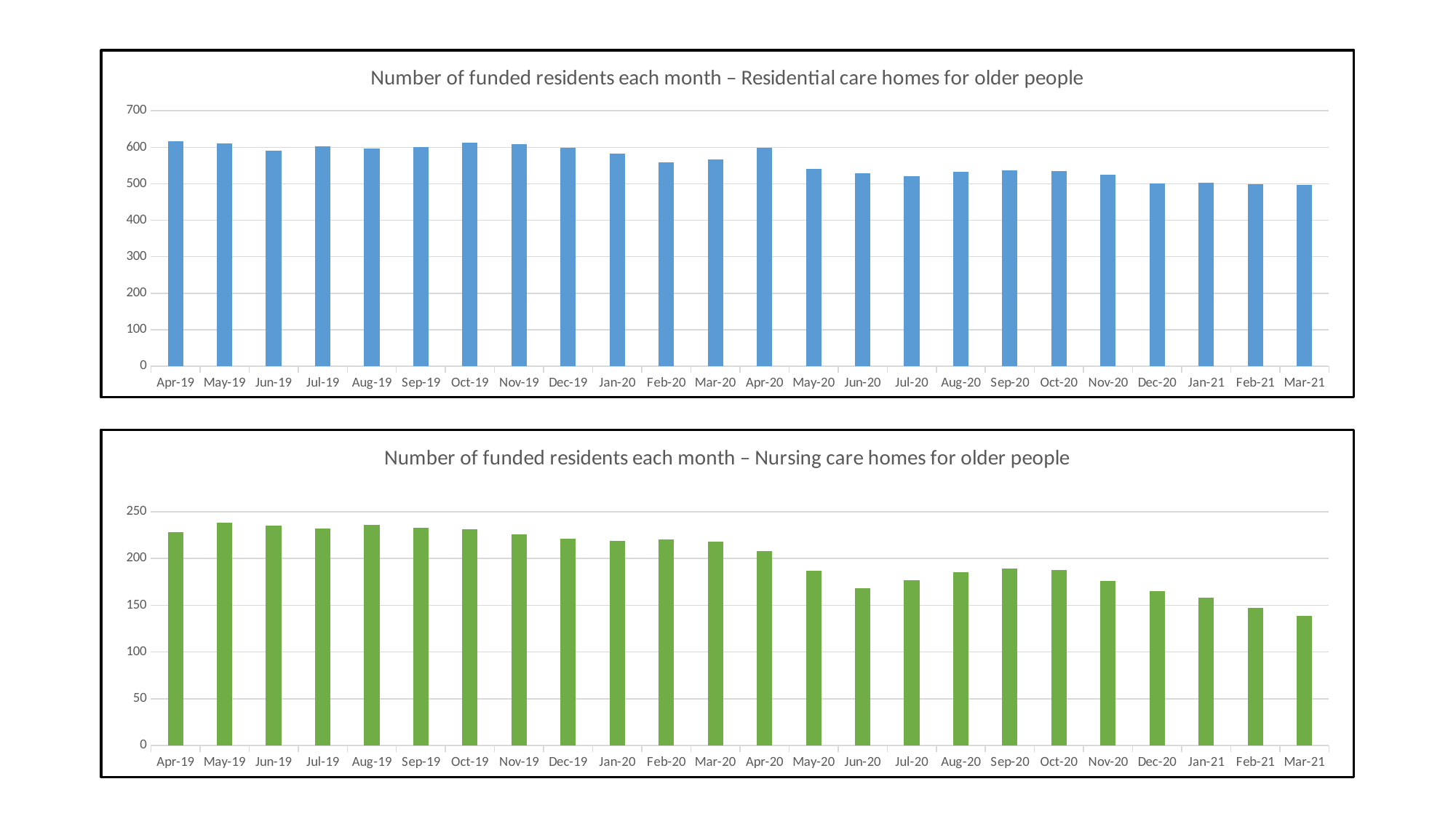

### Chart: Number of funded residents each month – Residential care homes for older people

| Category | Clients |
|---|---|
| 43556 | 616.0 |
| 43586 | 610.0 |
| 43617 | 591.0 |
| 43647 | 602.0 |
| 43678 | 596.0 |
| 43709 | 601.0 |
| 43739 | 612.0 |
| 43770 | 609.0 |
| 43800 | 598.0 |
| 43831 | 583.0 |
| 43862 | 558.0 |
| 43891 | 567.0 |
| 43922 | 599.0 |
| 43952 | 540.0 |
| 43983 | 529.0 |
| 44013 | 521.0 |
| 44044 | 532.0 |
| 44075 | 537.0 |
| 44105 | 534.0 |
| 44136 | 525.0 |
| 44166 | 501.0 |
| 44197 | 503.0 |
| 44228 | 499.0 |
| 44256 | 498.0 |

### Chart: Number of funded residents each month – Nursing care homes for older people

| Category | Clients |
|---|---|
| 43556 | 228.0 |
| 43586 | 238.0 |
| 43617 | 235.0 |
| 43647 | 232.0 |
| 43678 | 236.0 |
| 43709 | 233.0 |
| 43739 | 231.0 |
| 43770 | 226.0 |
| 43800 | 221.0 |
| 43831 | 219.0 |
| 43862 | 220.0 |
| 43891 | 218.0 |
| 43922 | 208.0 |
| 43952 | 187.0 |
| 43983 | 168.0 |
| 44013 | 177.0 |
| 44044 | 185.0 |
| 44075 | 189.0 |
| 44105 | 188.0 |
| 44136 | 176.0 |
| 44166 | 165.0 |
| 44197 | 158.0 |
| 44228 | 147.0 |
| 44256 | 139.0 |